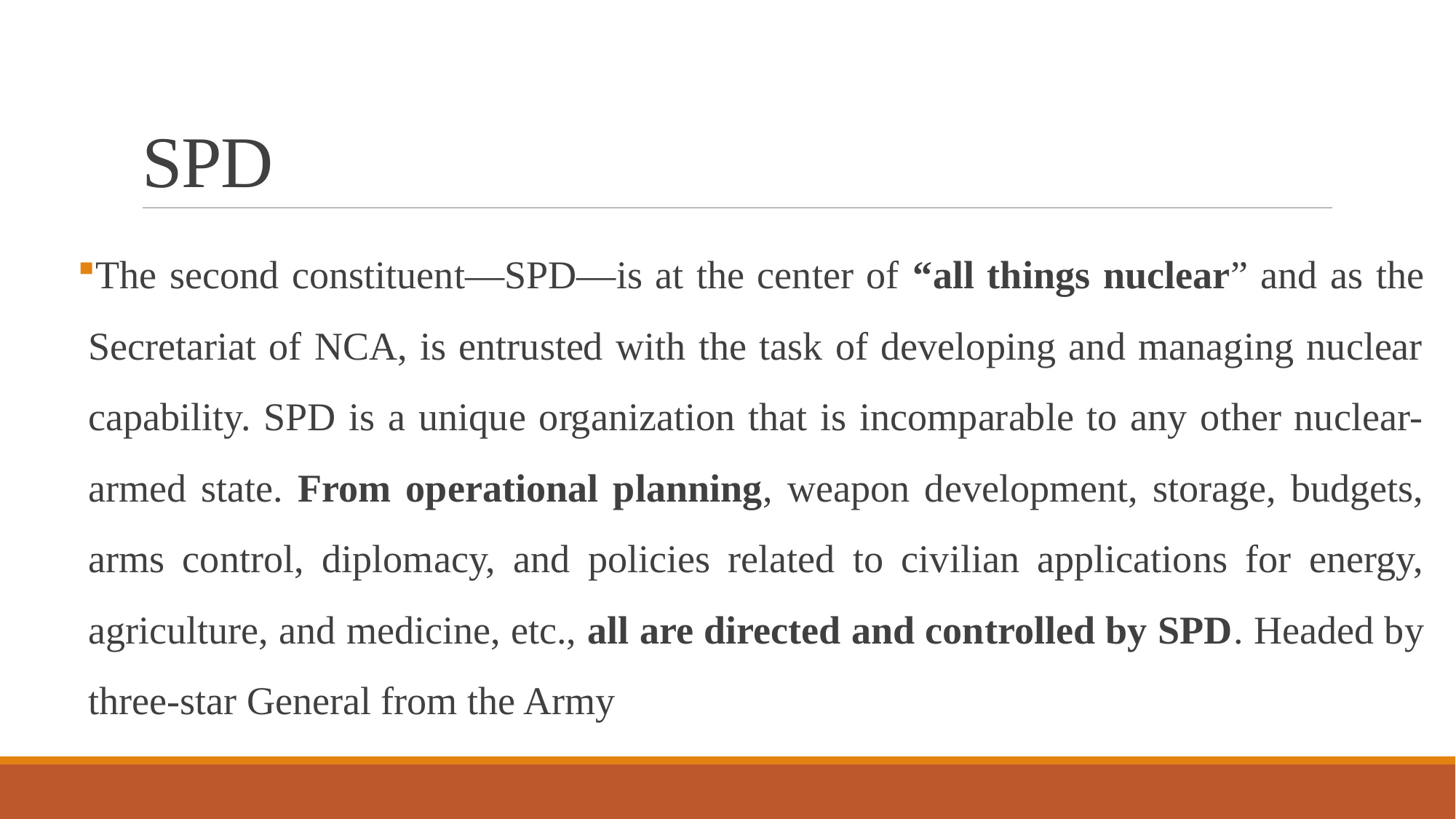

# SPD
The second constituent—SPD—is at the center of “all things nuclear” and as the Secretariat of NCA, is entrusted with the task of developing and managing nuclear capability. SPD is a unique organization that is incomparable to any other nuclear-armed state. From operational planning, weapon development, storage, budgets, arms control, diplomacy, and policies related to civilian applications for energy, agriculture, and medicine, etc., all are directed and controlled by SPD. Headed by three-star General from the Army